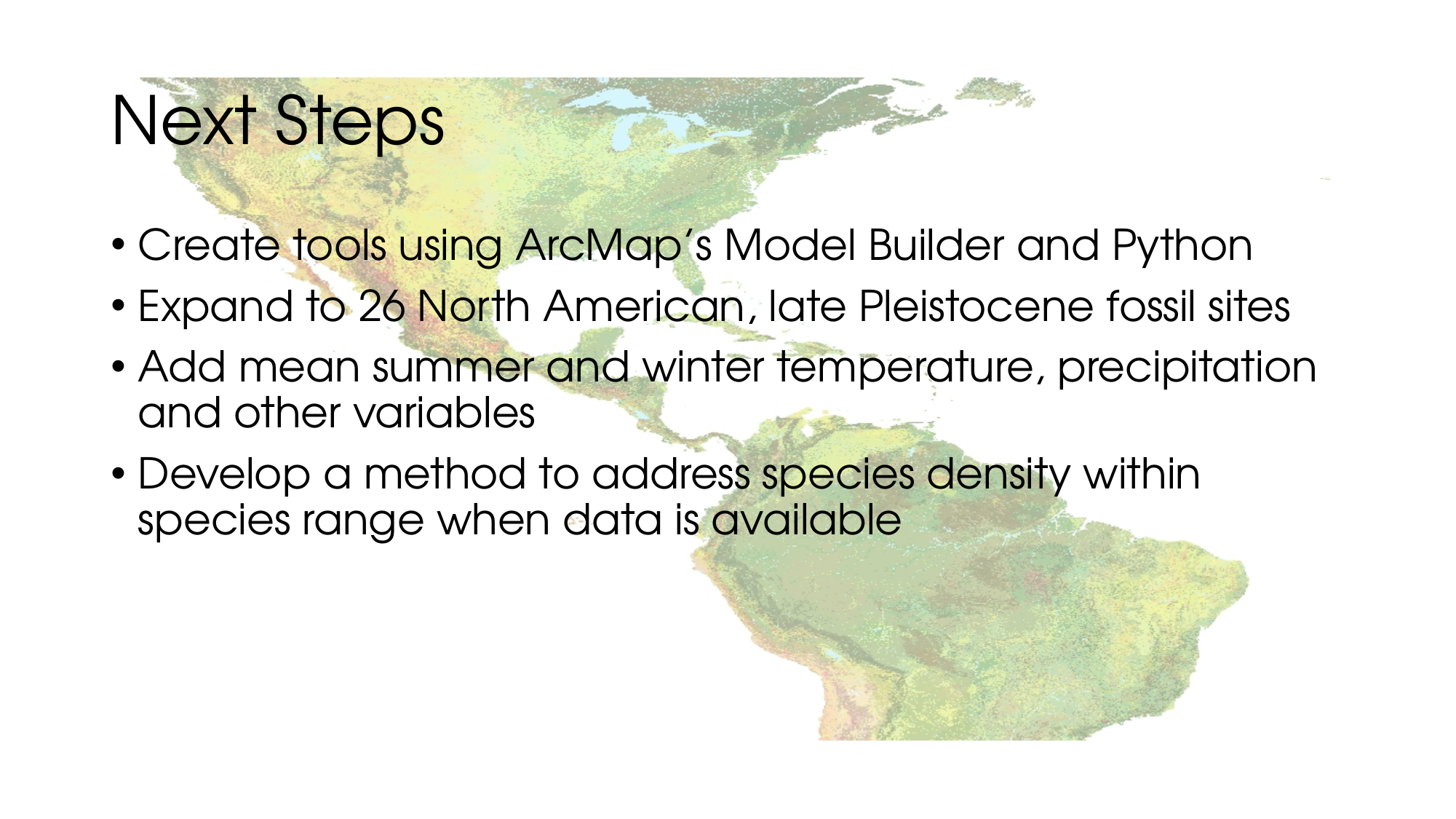

# Next Steps
Create tools using ArcMap’s Model Builder and Python
Expand to 26 North American, late Pleistocene fossil sites
Add mean summer and winter temperature, precipitation and other variables
Develop a method to address species density within species range when data is available